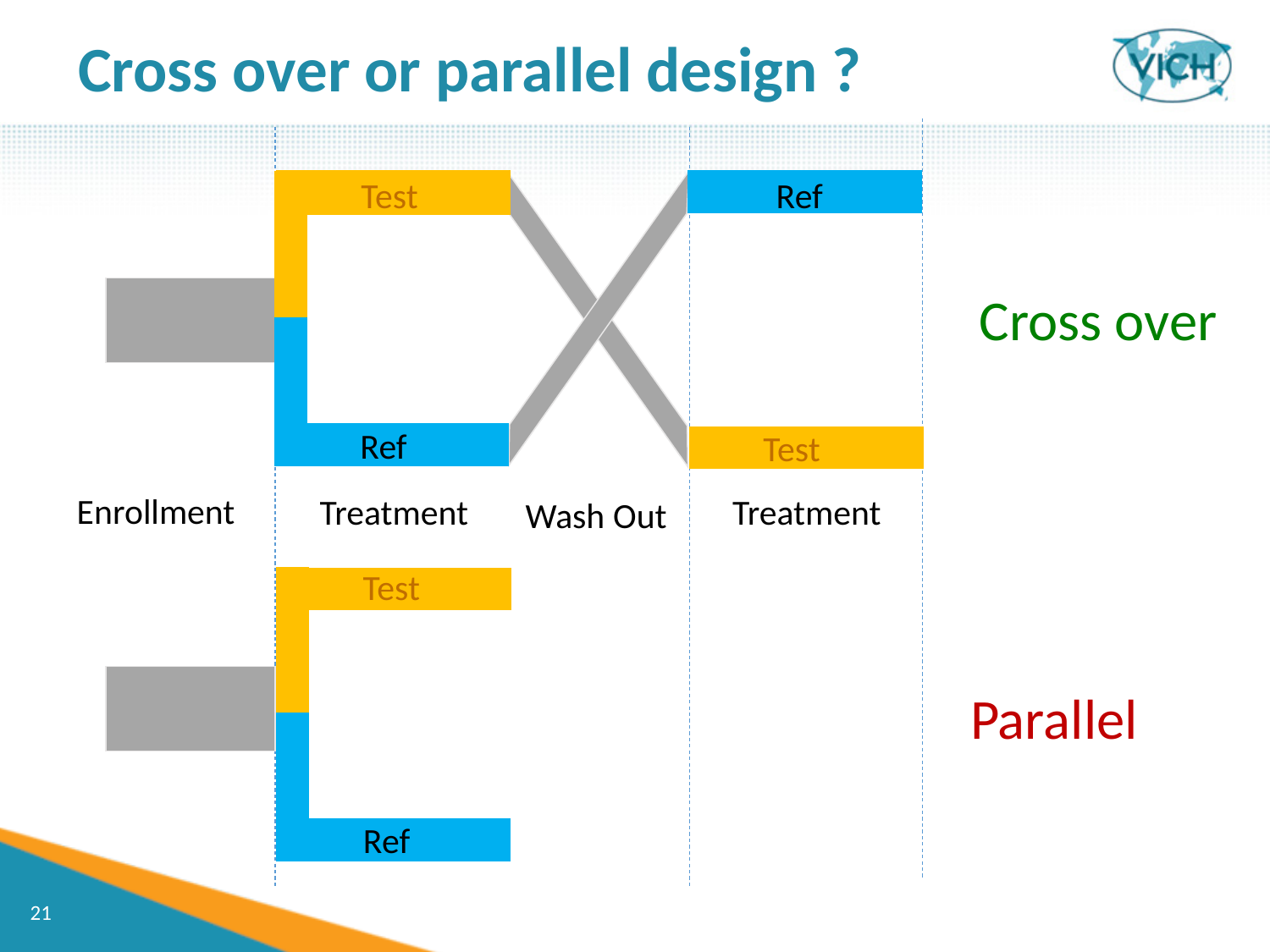

Cross over or parallel design ?
Ref

Test
Treatment
Test

Ref
Treatment
Test

Ref

Wash Out

Enrollment
Cross over
Parallel